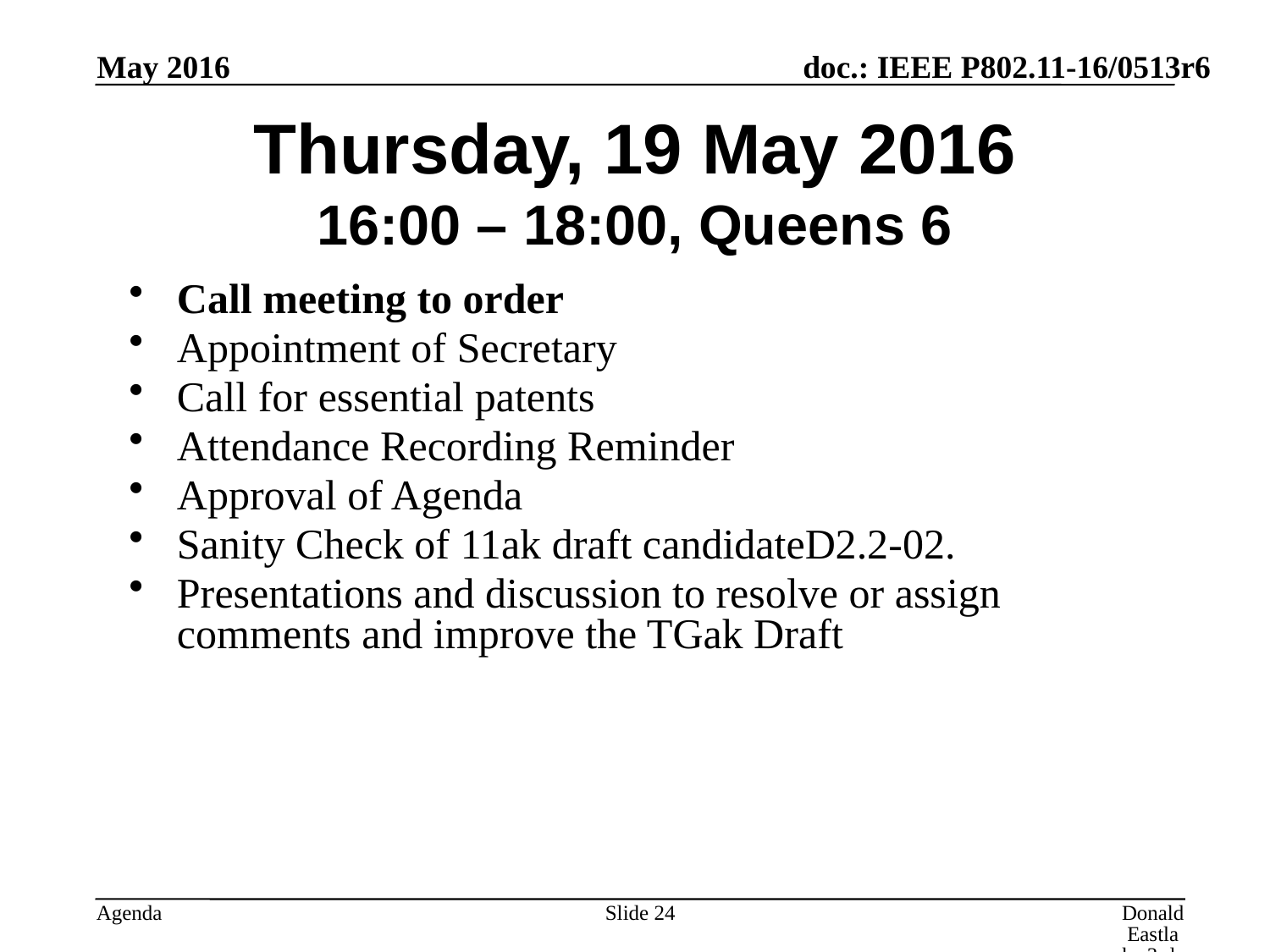

May 2016
# Thursday, 19 May 2016 16:00 – 18:00, Queens 6
Call meeting to order
Appointment of Secretary
Call for essential patents
Attendance Recording Reminder
Approval of Agenda
Sanity Check of 11ak draft candidateD2.2-02.
Presentations and discussion to resolve or assign comments and improve the TGak Draft

Slide 24
Donald Eastlake 3rd, Huawei Technologies